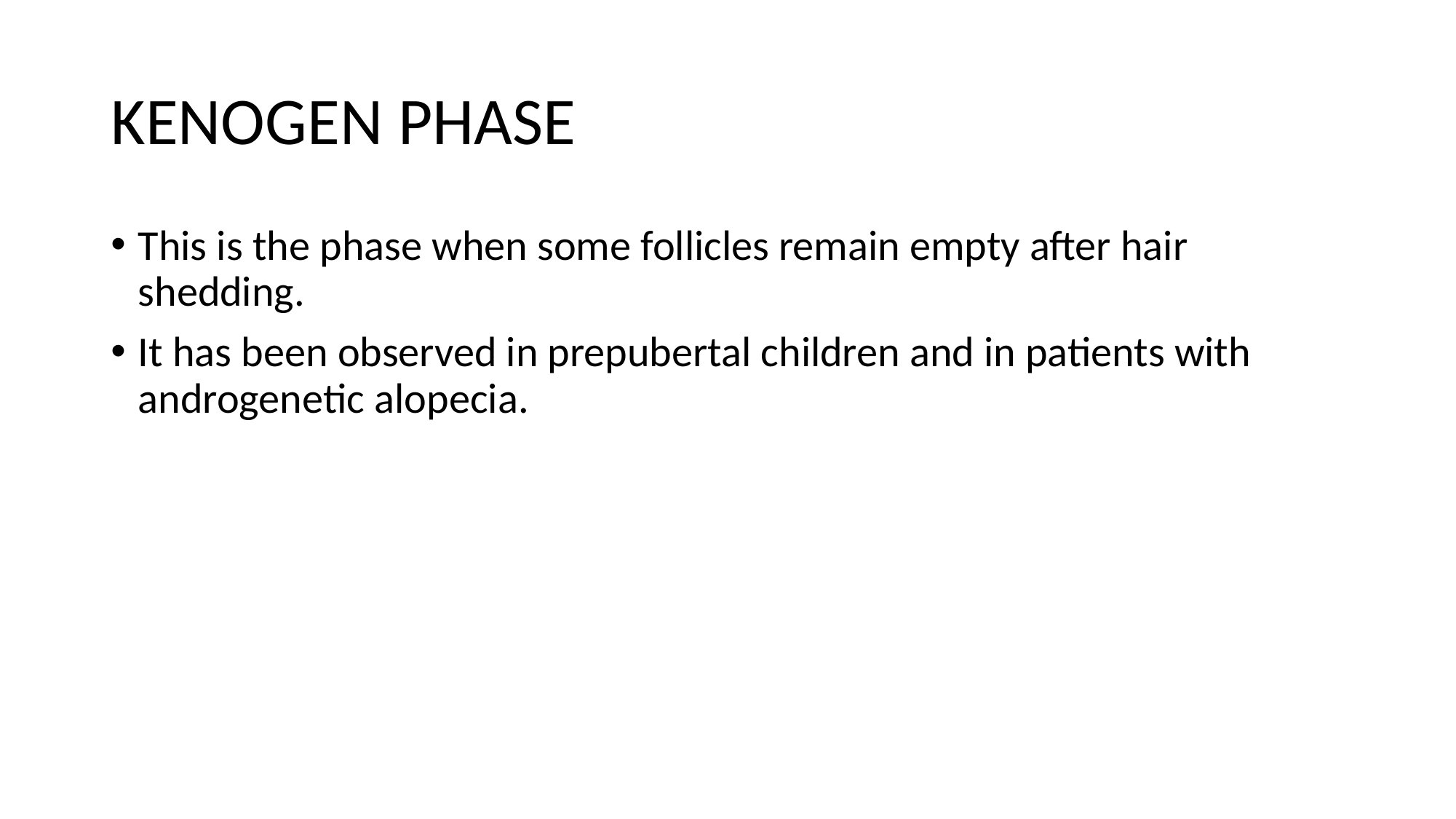

# KENOGEN PHASE
This is the phase when some follicles remain empty after hair shedding.
It has been observed in prepubertal children and in patients with androgenetic alopecia.